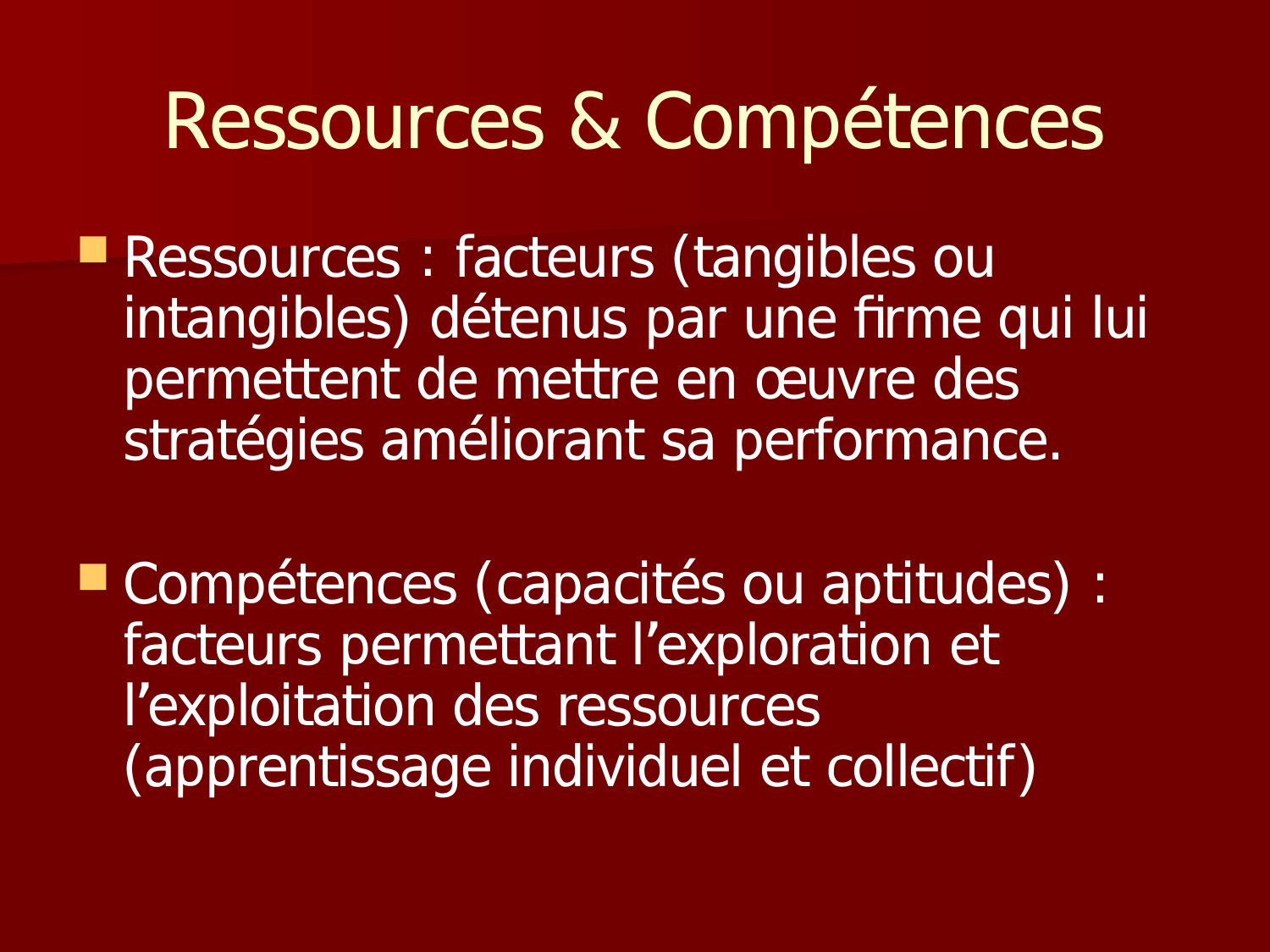

# Ressources & Compétences
Ressources : facteurs (tangibles ou intangibles) détenus par une firme qui lui permettent de mettre en œuvre des stratégies améliorant sa performance.

Compétences (capacités ou aptitudes) : facteurs permettant l’exploration et l’exploitation des ressources (apprentissage individuel et collectif)